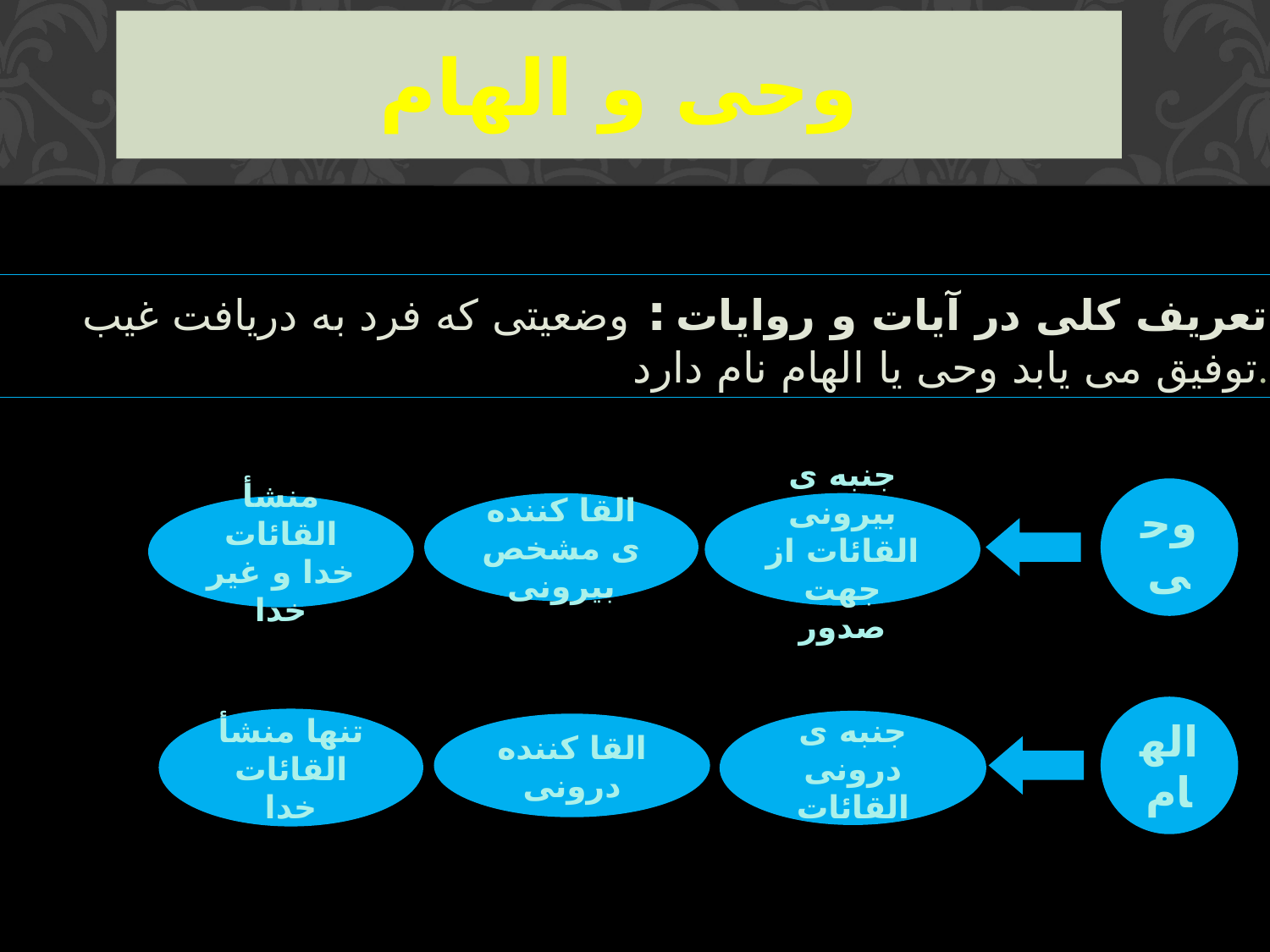

# وحی و الهام
 تعریف کلی در آیات و روایات :  وضعیتی که فرد به دریافت غیب توفیق می یابد وحی یا الهام نام دارد.
وحی
القا کننده ی مشخص بیرونی
جنبه ی بیرونی القائات از جهت صدور
منشأ القائات خدا و غیر خدا

الهام
تنها منشأ القائات خدا
جنبه ی درونی القائات
القا کننده درونی